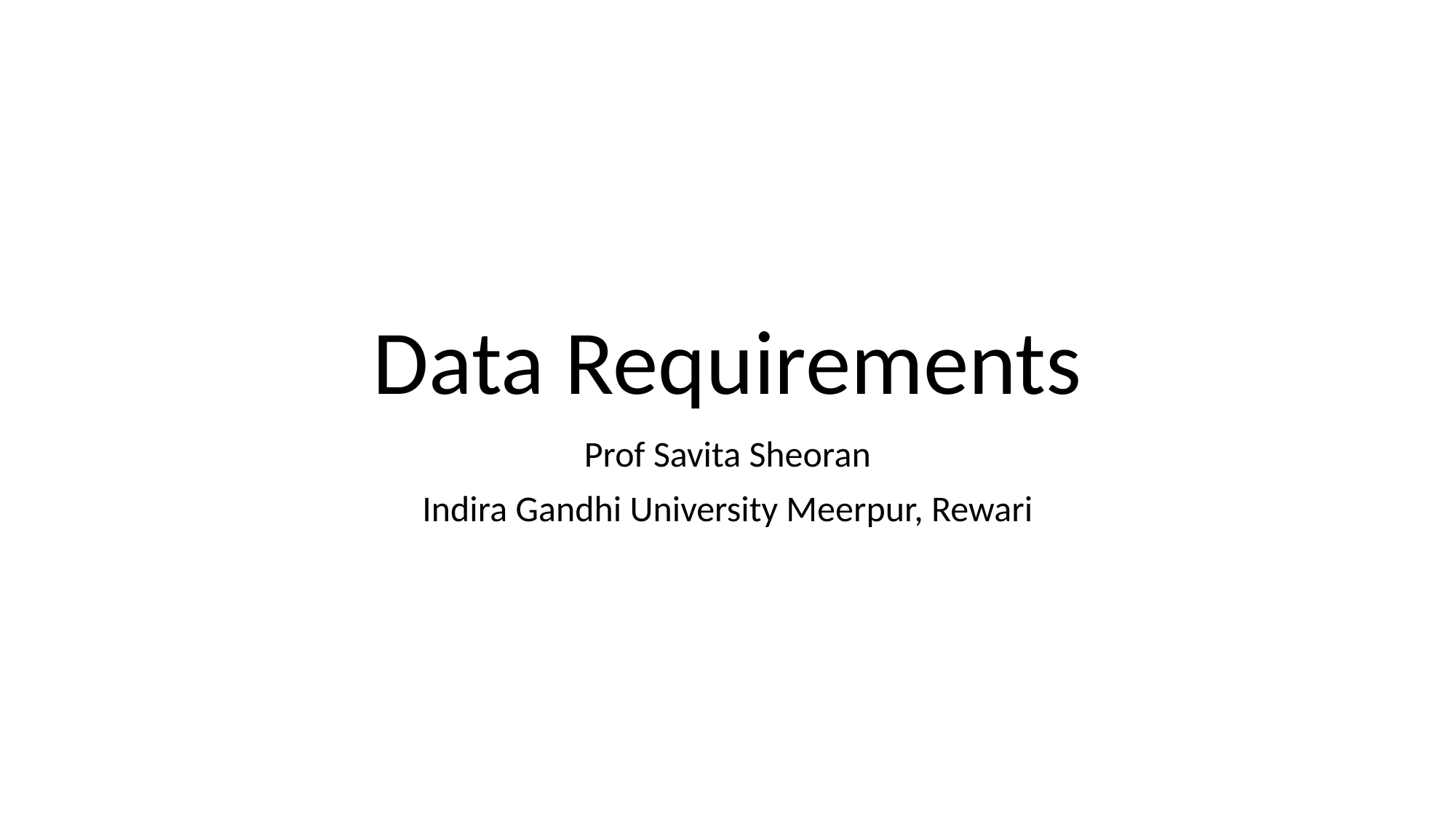

# Data Requirements
Prof Savita Sheoran
Indira Gandhi University Meerpur, Rewari